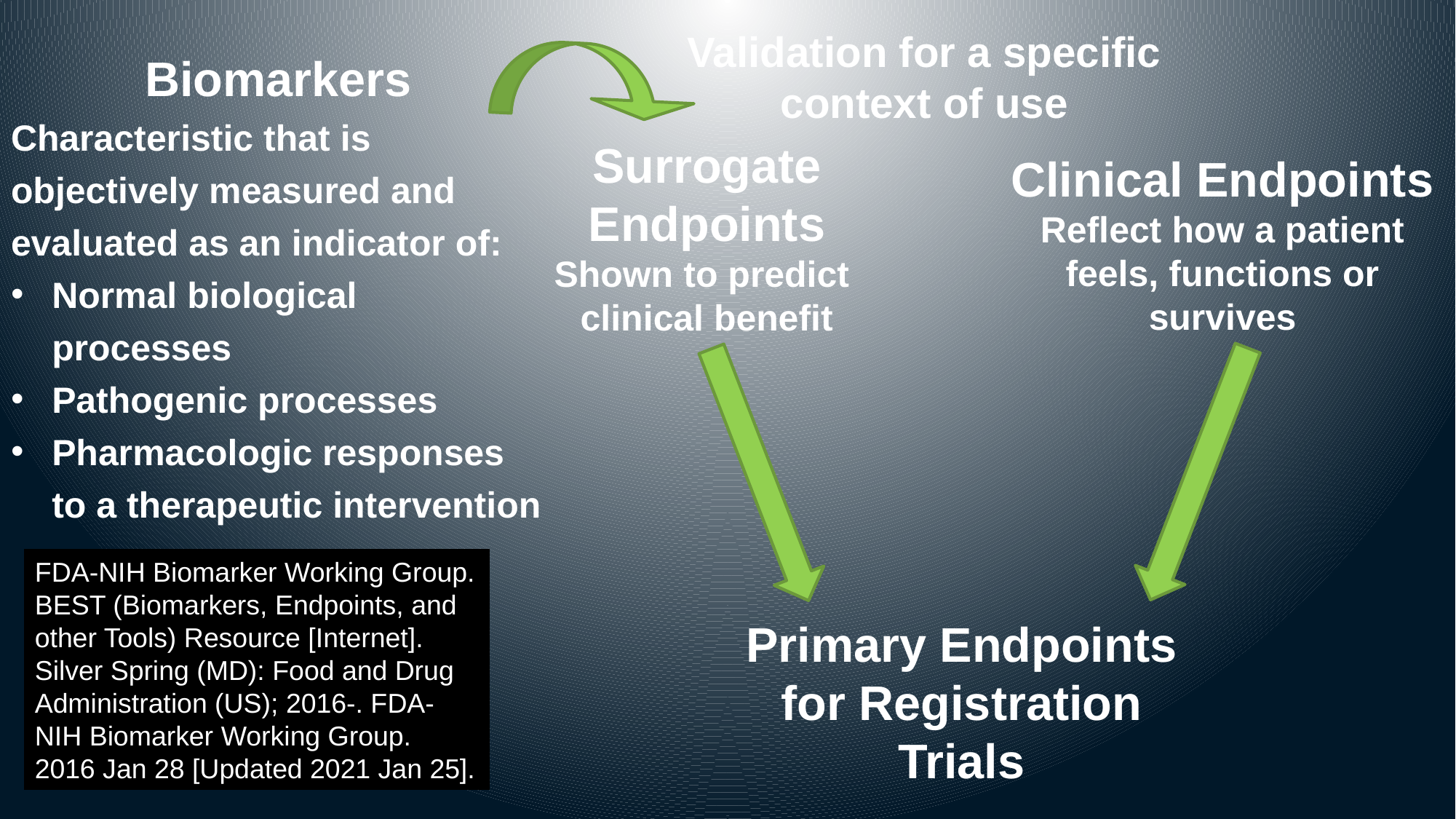

Validation for a specific context of use
Biomarkers
Characteristic that is objectively measured and evaluated as an indicator of:
Normal biological processes
Pathogenic processes
Pharmacologic responses to a therapeutic intervention
Surrogate Endpoints
Shown to predict
clinical benefit
Clinical Endpoints
Reflect how a patient feels, functions or survives

FDA-NIH Biomarker Working Group. BEST (Biomarkers, Endpoints, and other Tools) Resource [Internet]. Silver Spring (MD): Food and Drug Administration (US); 2016-. FDA-NIH Biomarker Working Group. 2016 Jan 28 [Updated 2021 Jan 25].
Primary Endpoints for Registration Trials